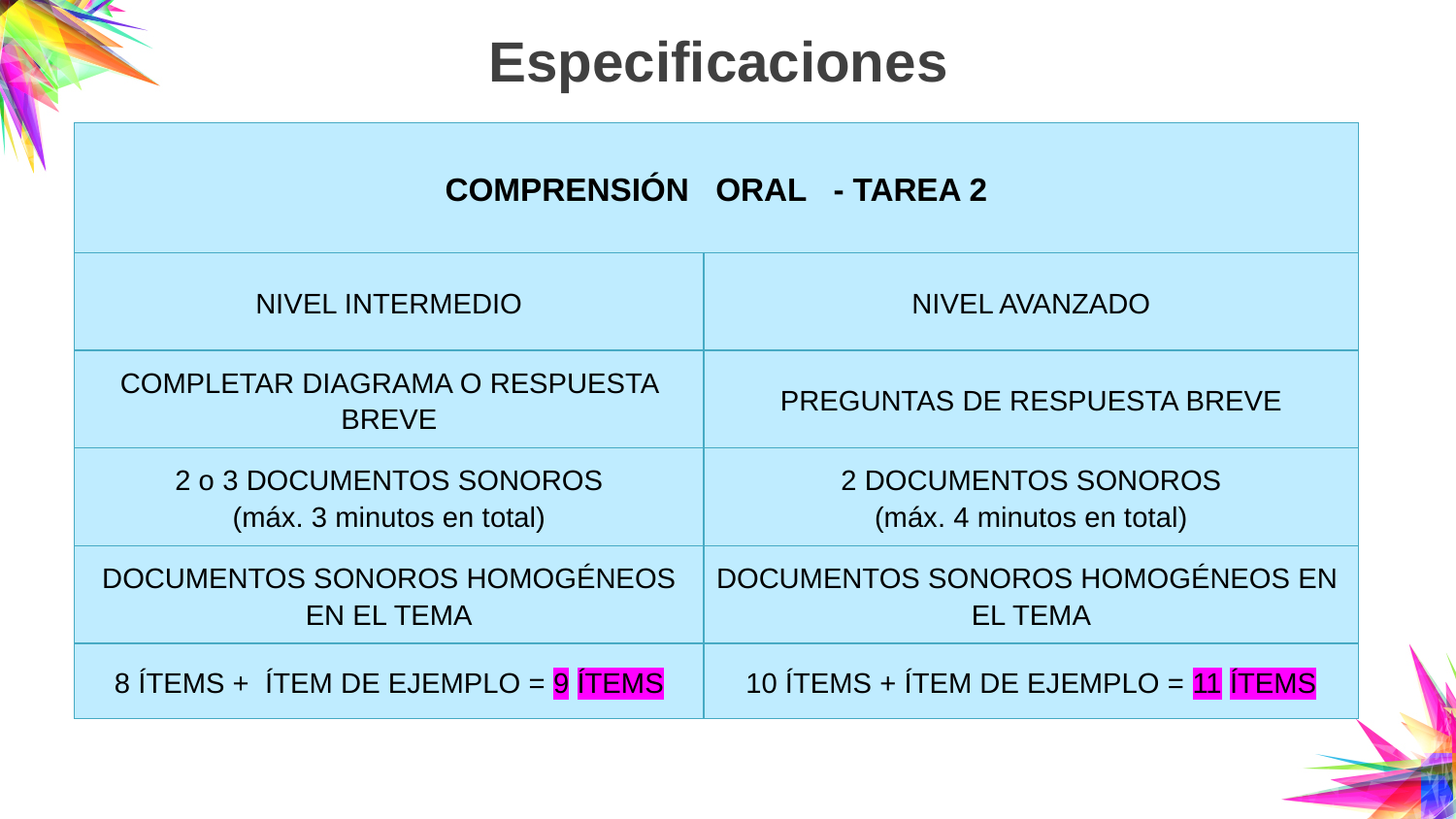

# Especificaciones
| COMPRENSIÓN ORAL - TAREA 2 |  |
| --- | --- |
| NIVEL INTERMEDIO | NIVEL AVANZADO |
| COMPLETAR DIAGRAMA O RESPUESTA BREVE | PREGUNTAS DE RESPUESTA BREVE |
| 2 o 3 DOCUMENTOS SONOROS (máx. 3 minutos en total) | 2 DOCUMENTOS SONOROS (máx. 4 minutos en total) |
| DOCUMENTOS SONOROS HOMOGÉNEOS EN EL TEMA | DOCUMENTOS SONOROS HOMOGÉNEOS EN EL TEMA |
| 8 ÍTEMS + ÍTEM DE EJEMPLO = 9 ÍTEMS | 10 ÍTEMS + ÍTEM DE EJEMPLO = 11 ÍTEMS |